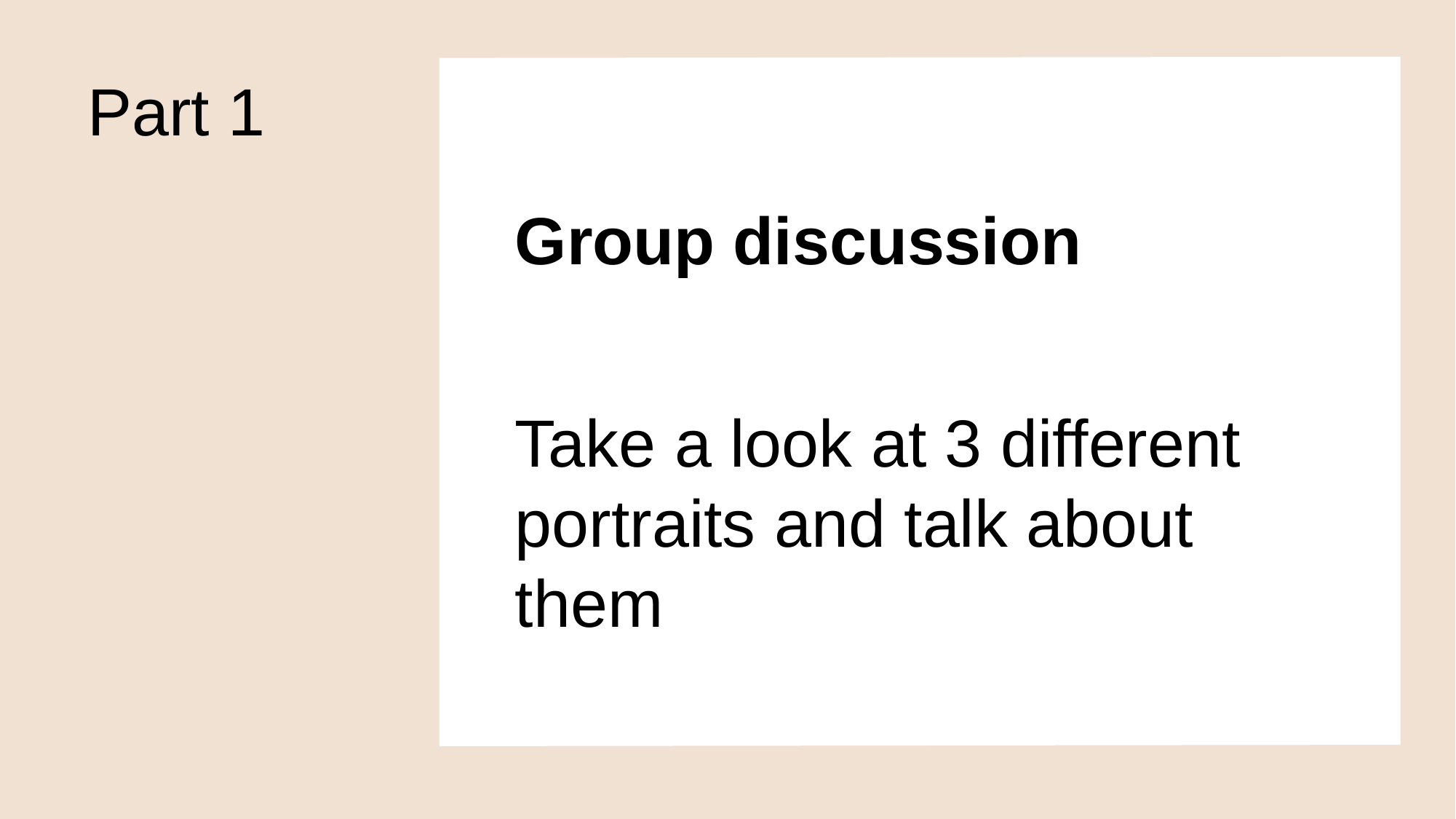

# Part 1
Group discussion

Take a look at 3 different portraits and talk about them